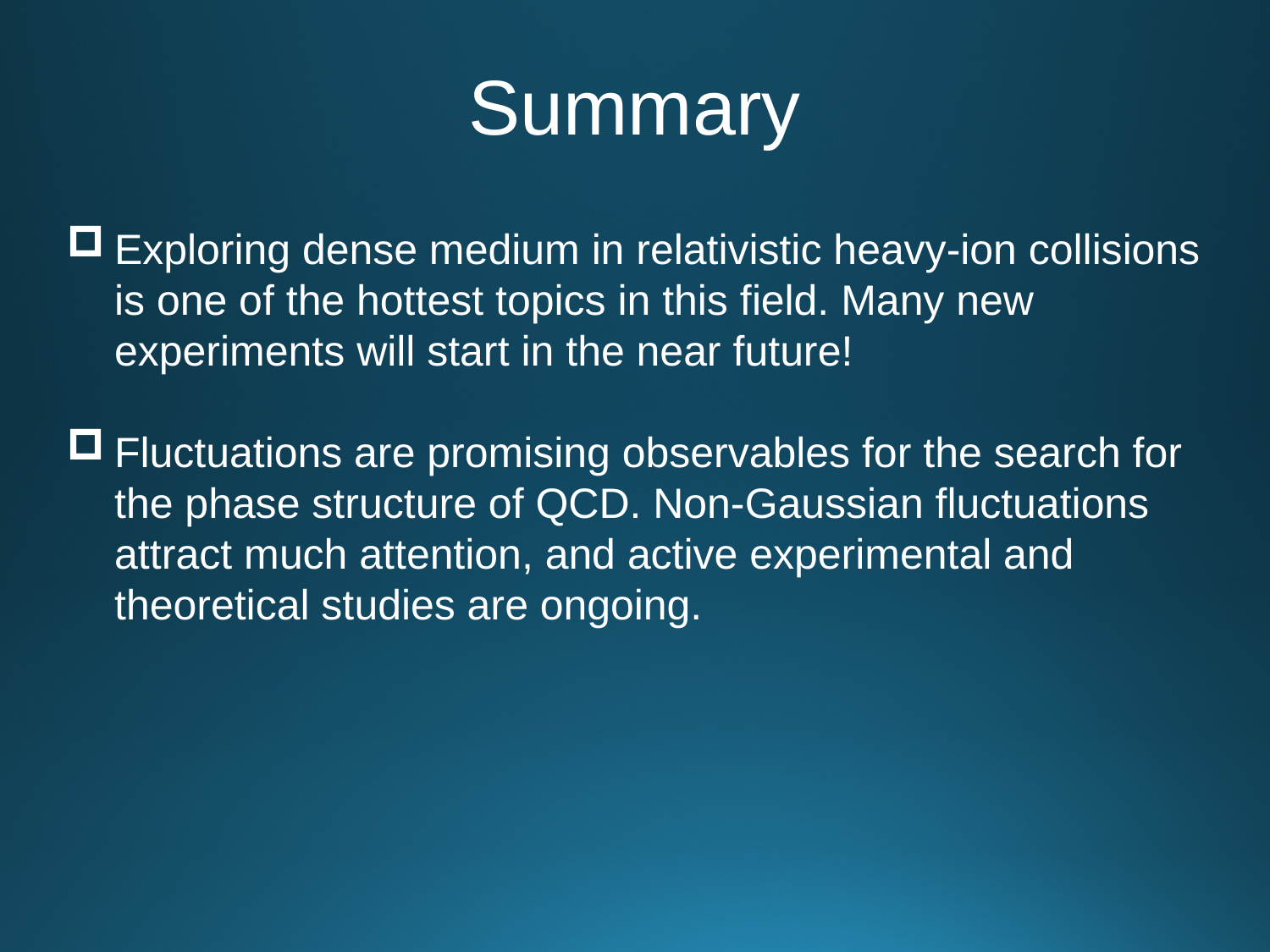

# Summary
Exploring dense medium in relativistic heavy-ion collisions is one of the hottest topics in this field. Many new experiments will start in the near future!

Fluctuations are promising observables for the search for the phase structure of QCD. Non-Gaussian fluctuations attract much attention, and active experimental and theoretical studies are ongoing.